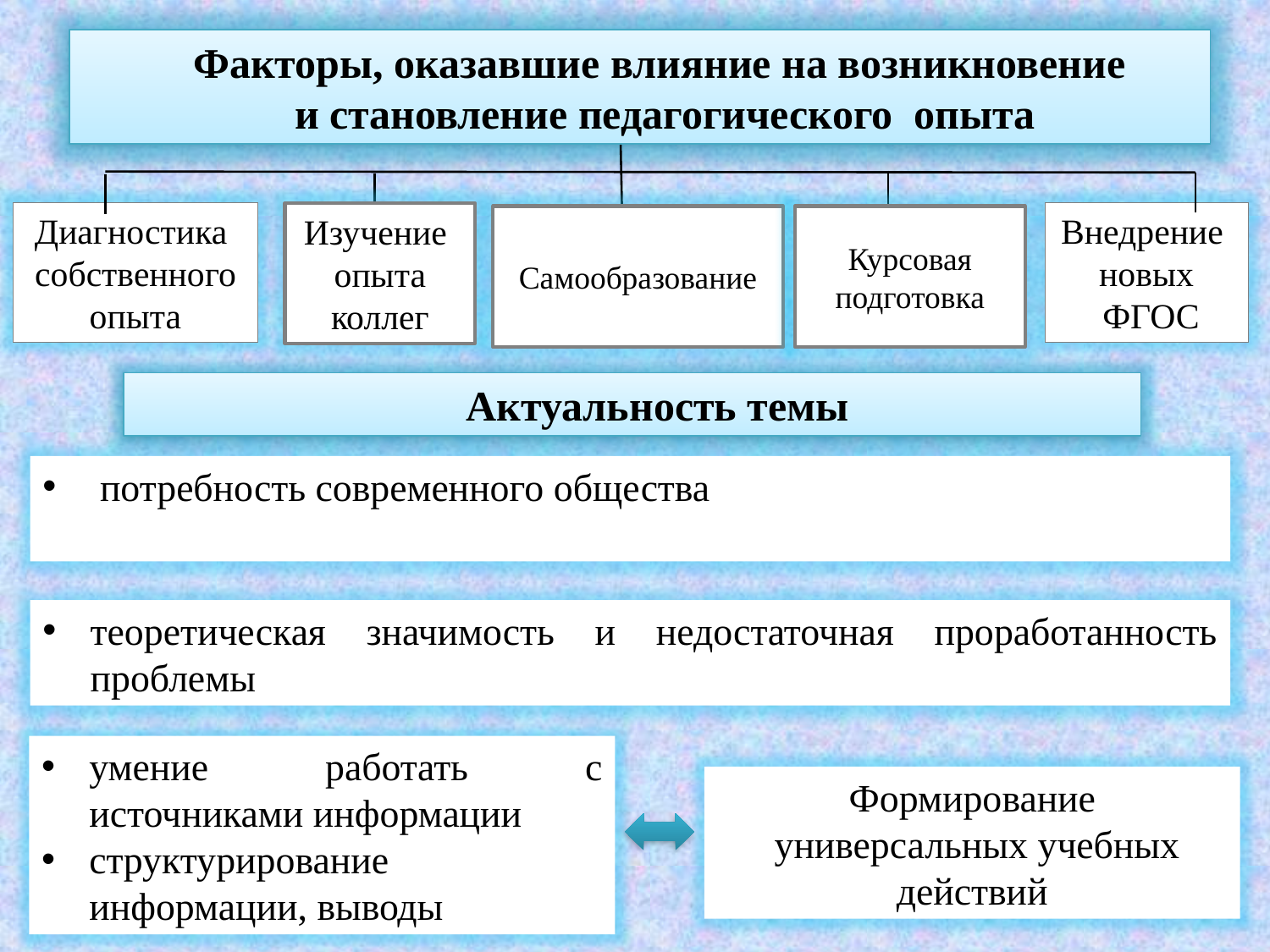

Факторы, оказавшие влияние на возникновение
и становление педагогического  опыта
Диагностика
собственного
опыта
Внедрение
новых
 ФГОС
Изучение
опыта
коллег
Самообразование
Курсовая
подготовка
Актуальность темы
 потребность современного общества

теоретическая значимость и недостаточная проработанность проблемы
умение работать с источниками информации
структурирование информации, выводы
Формирование
 универсальных учебных действий